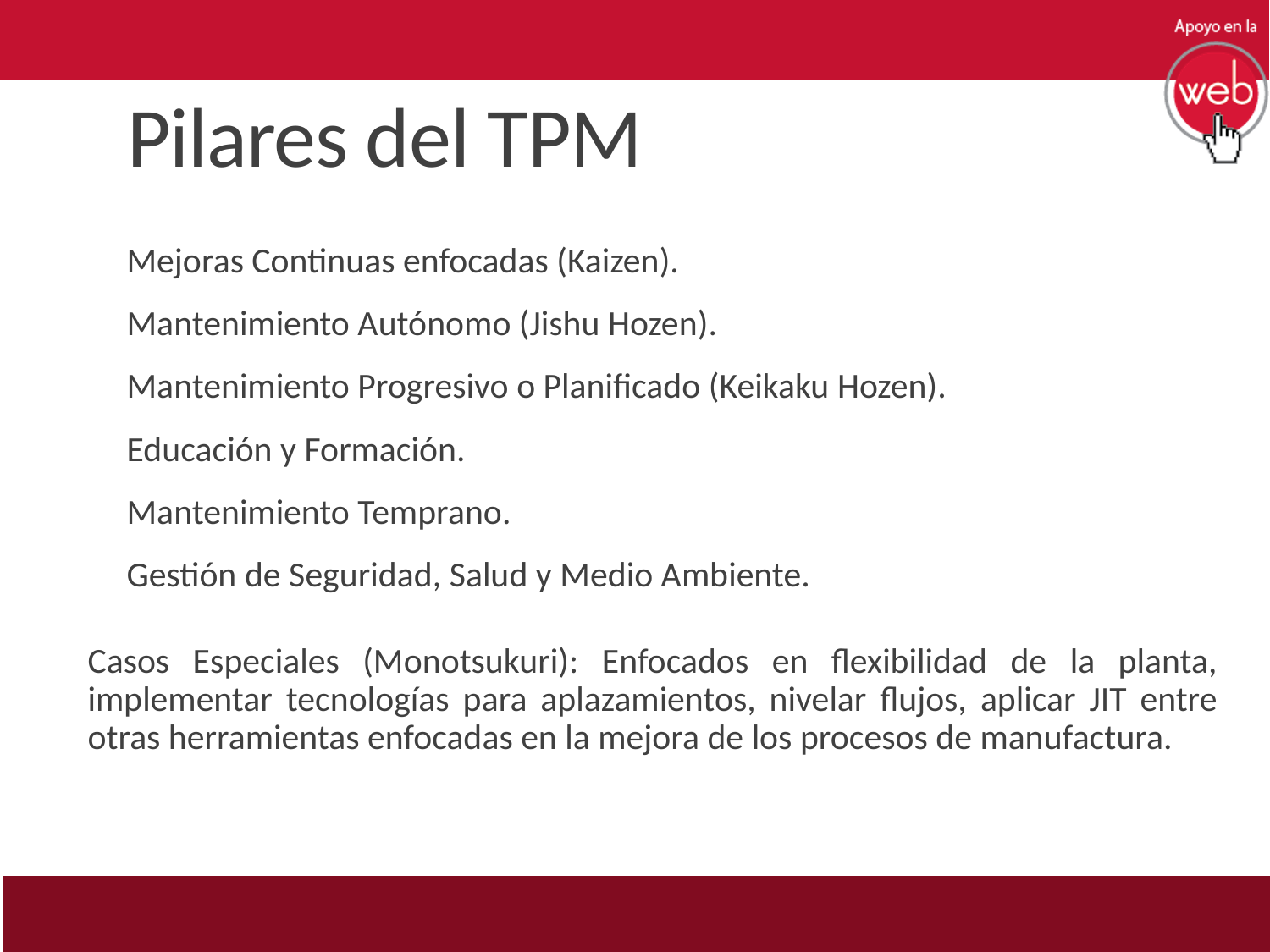

# Pilares del TPM
Mejoras Continuas enfocadas (Kaizen).
Mantenimiento Autónomo (Jishu Hozen).
Mantenimiento Progresivo o Planificado (Keikaku Hozen).
Educación y Formación.
Mantenimiento Temprano.
Gestión de Seguridad, Salud y Medio Ambiente.
Casos Especiales (Monotsukuri): Enfocados en flexibilidad de la planta, implementar tecnologías para aplazamientos, nivelar flujos, aplicar JIT entre otras herramientas enfocadas en la mejora de los procesos de manufactura.